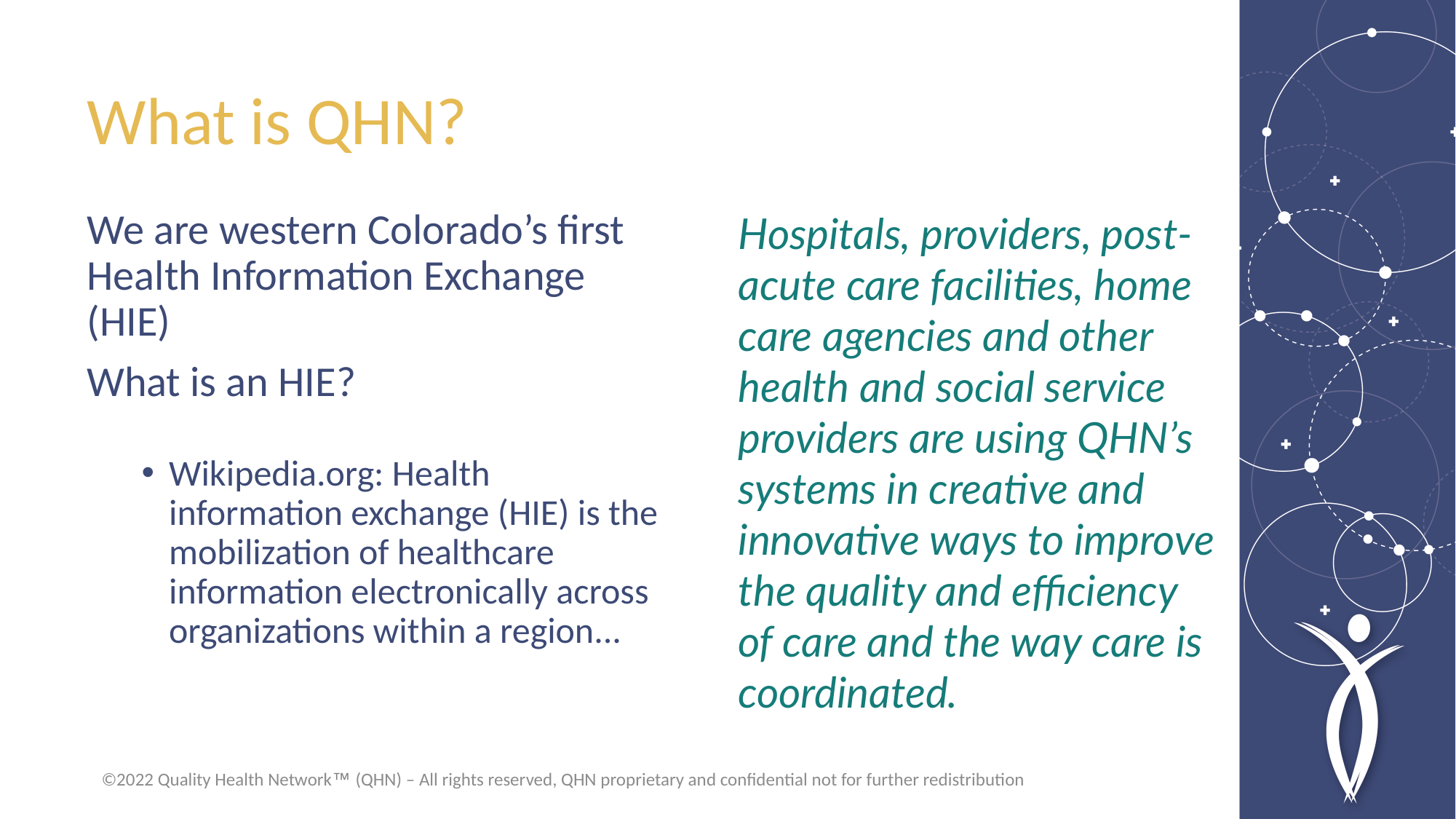

# What is QHN?
We are western Colorado’s first Health Information Exchange (HIE)
What is an HIE?

Wikipedia.org: Health information exchange (HIE) is the mobilization of healthcare information electronically across organizations within a region...
Hospitals, providers, post-acute care facilities, home care agencies and other health and social service providers are using QHN’s systems in creative and innovative ways to improve the quality and efficiency of care and the way care is coordinated.